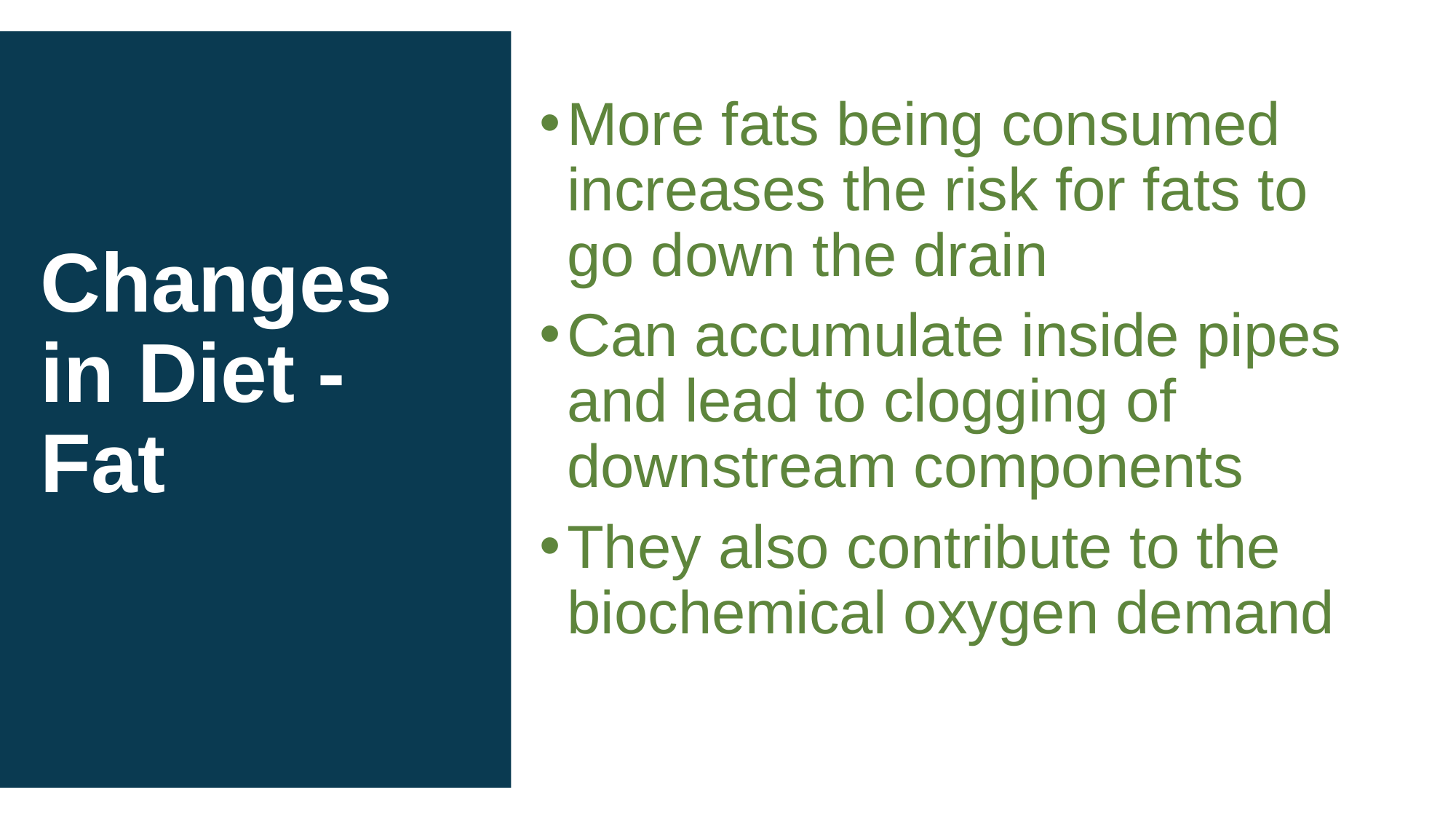

More fats being consumed increases the risk for fats to go down the drain
Can accumulate inside pipes and lead to clogging of downstream components
They also contribute to the biochemical oxygen demand
# Changes in Diet - Fat